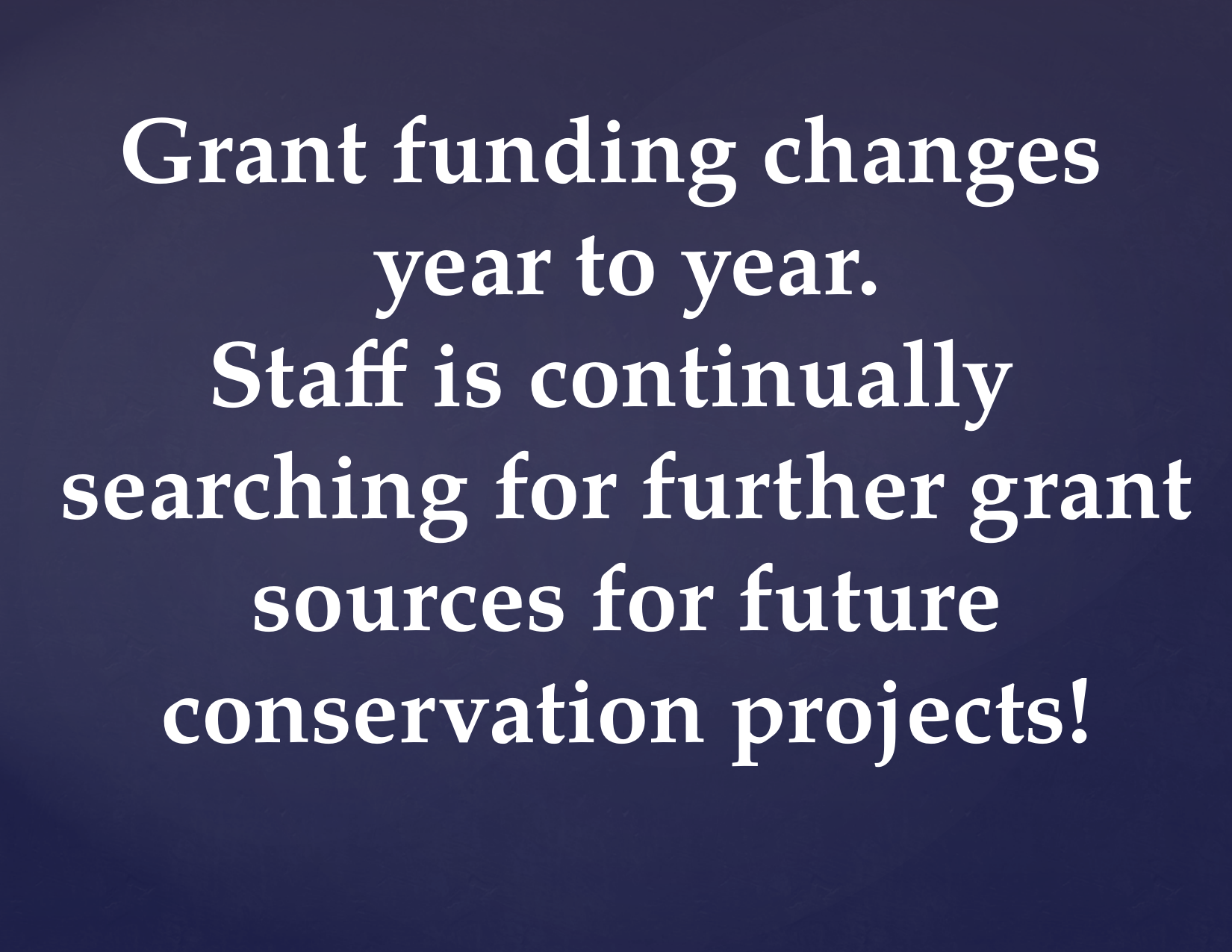

Grant funding changes year to year.
Staff is continually searching for further grant sources for future conservation projects!